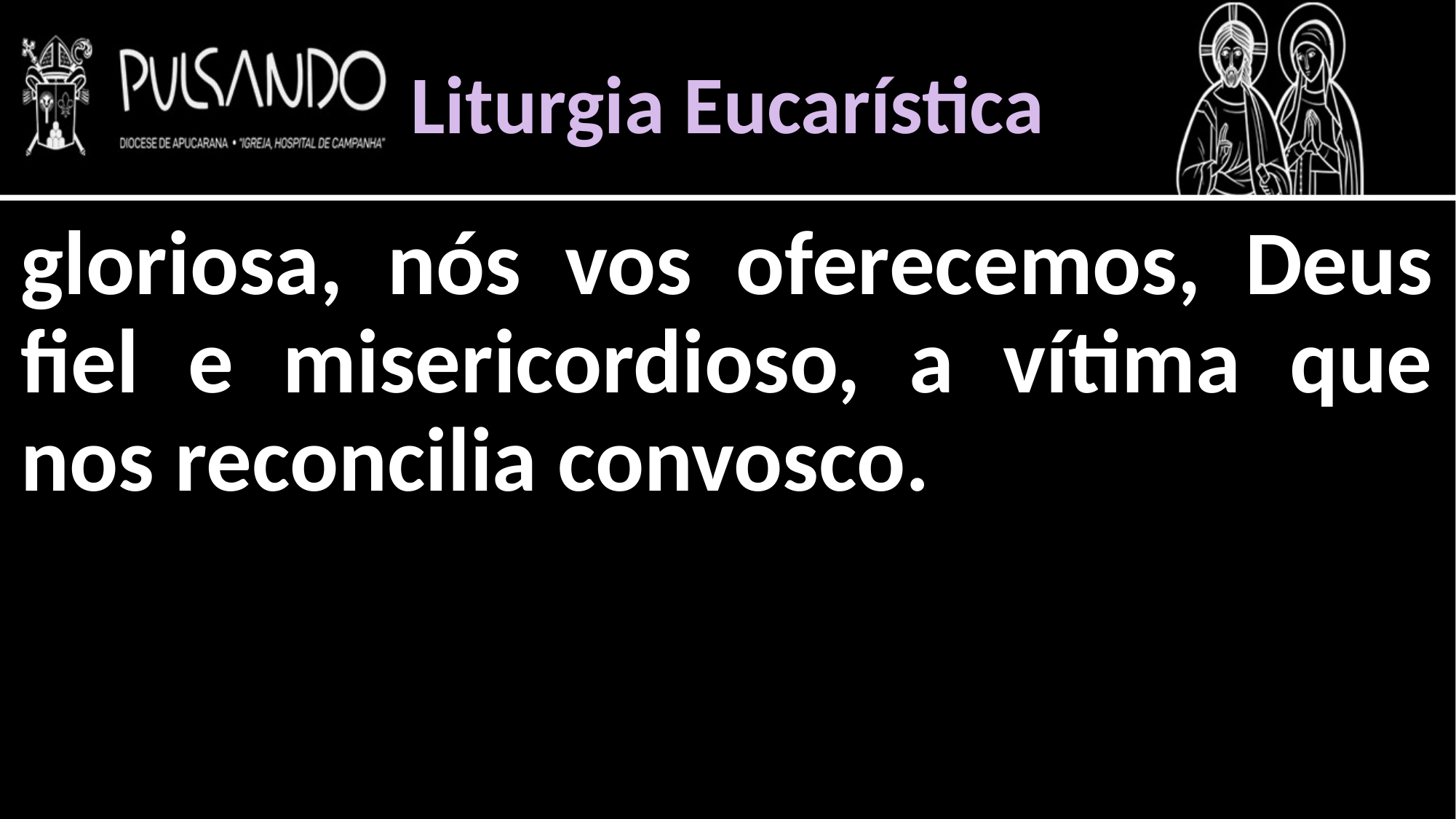

Liturgia Eucarística
gloriosa, nós vos oferecemos, Deus fiel e misericordioso, a vítima que nos reconcilia convosco.